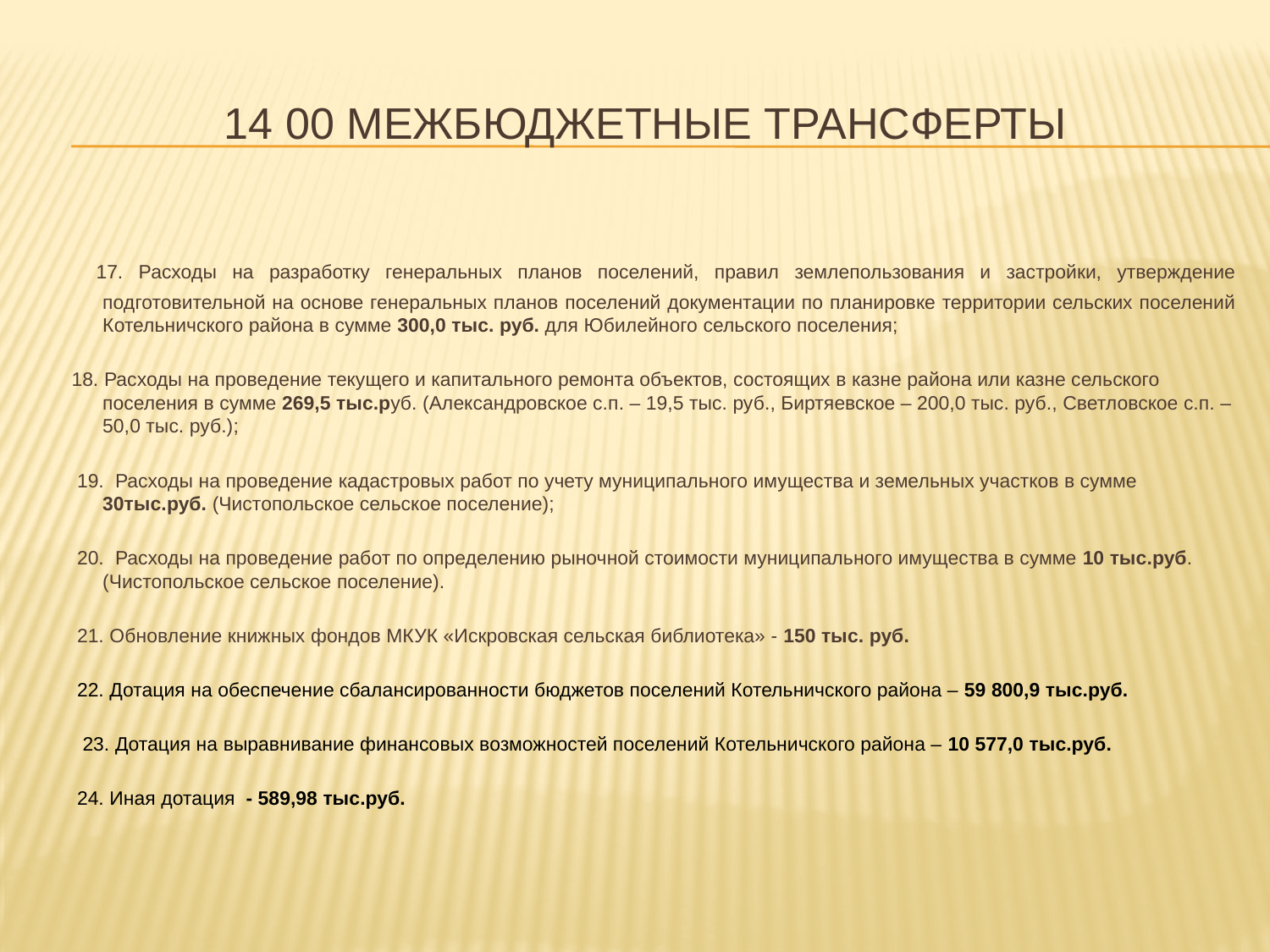

# 14 00 Межбюджетные трансферты
  17. Расходы на разработку генеральных планов поселений, правил землепользования и застройки, утверждение подготовительной на основе генеральных планов поселений документации по планировке территории сельских поселений Котельничского района в сумме 300,0 тыс. руб. для Юбилейного сельского поселения;

   18. Расходы на проведение текущего и капитального ремонта объектов, состоящих в казне района или казне сельского поселения в сумме 269,5 тыс.руб. (Александровское с.п. – 19,5 тыс. руб., Биртяевское – 200,0 тыс. руб., Светловское с.п. – 50,0 тыс. руб.);

    19.  Расходы на проведение кадастровых работ по учету муниципального имущества и земельных участков в сумме 30тыс.руб. (Чистопольское сельское поселение);

    20.  Расходы на проведение работ по определению рыночной стоимости муниципального имущества в сумме 10 тыс.руб. (Чистопольское сельское поселение).

    21. Обновление книжных фондов МКУК «Искровская сельская библиотека» - 150 тыс. руб.

    22. Дотация на обеспечение сбалансированности бюджетов поселений Котельничского района – 59 800,9 тыс.руб.

     23. Дотация на выравнивание финансовых возможностей поселений Котельничского района – 10 577,0 тыс.руб.

    24. Иная дотация  - 589,98 тыс.руб.